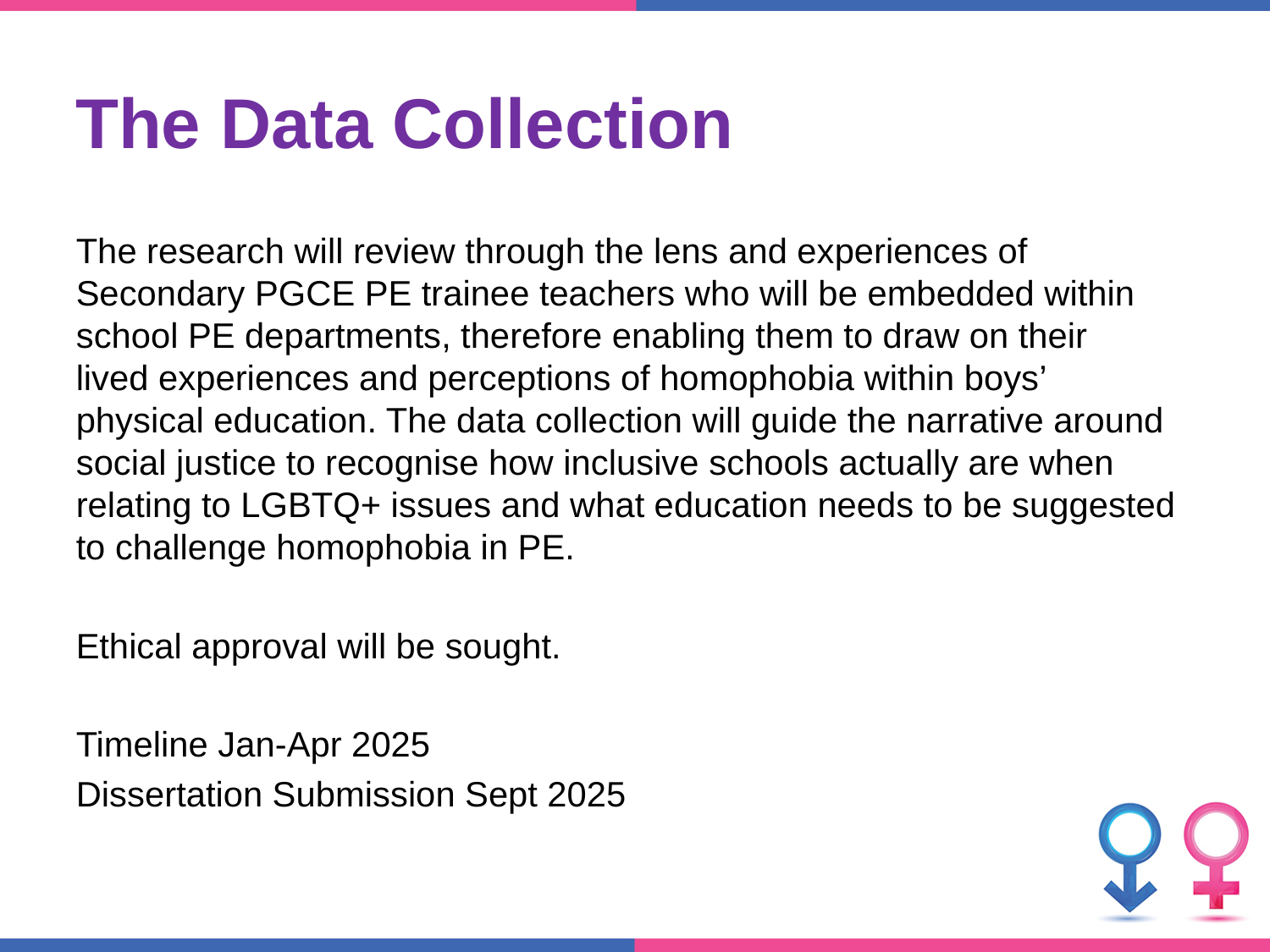

# The Data Collection
The research will review through the lens and experiences of            Secondary PGCE PE trainee teachers who will be embedded within    school PE departments, therefore enabling them to draw on their      lived experiences and perceptions of homophobia within boys’         physical education. The data collection will guide the narrative around social justice to recognise how inclusive schools actually are when     relating to LGBTQ+ issues and what education needs to be suggested to challenge homophobia in PE.

Ethical approval will be sought.

Timeline Jan-Apr 2025
Dissertation Submission Sept 2025